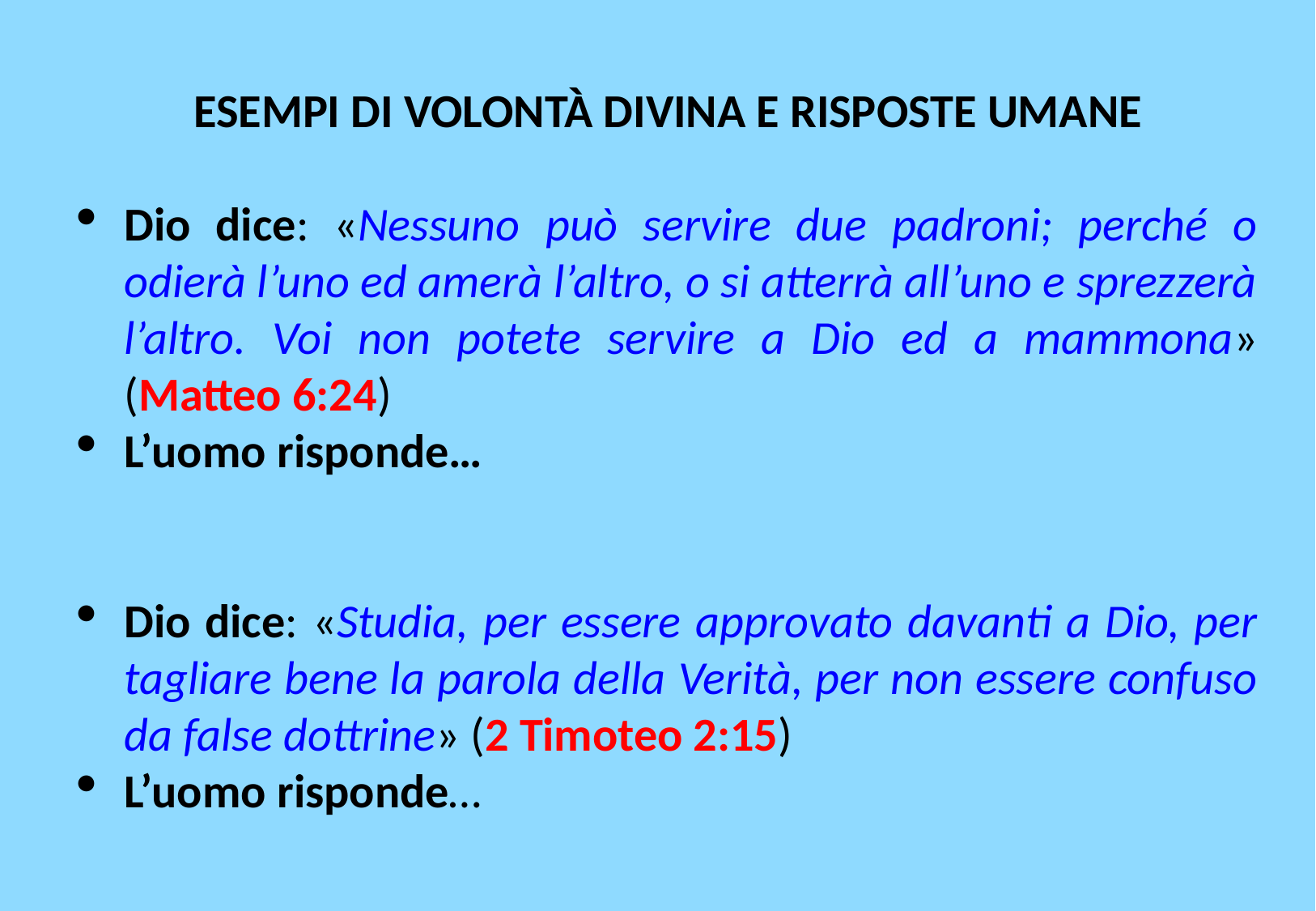

ESEMPI DI VOLONTà DIVINA E RISPOSTE UMANE

Dio dice: «Nessuno può servire due padroni; perché o odierà l’uno ed amerà l’altro, o si atterrà all’uno e sprezzerà l’altro. Voi non potete servire a Dio ed a mammona» (Matteo 6:24)
L’uomo risponde…

Dio dice: «Studia, per essere approvato davanti a Dio, per tagliare bene la parola della Verità, per non essere confuso da false dottrine» (2 Timoteo 2:15)
L’uomo risponde…